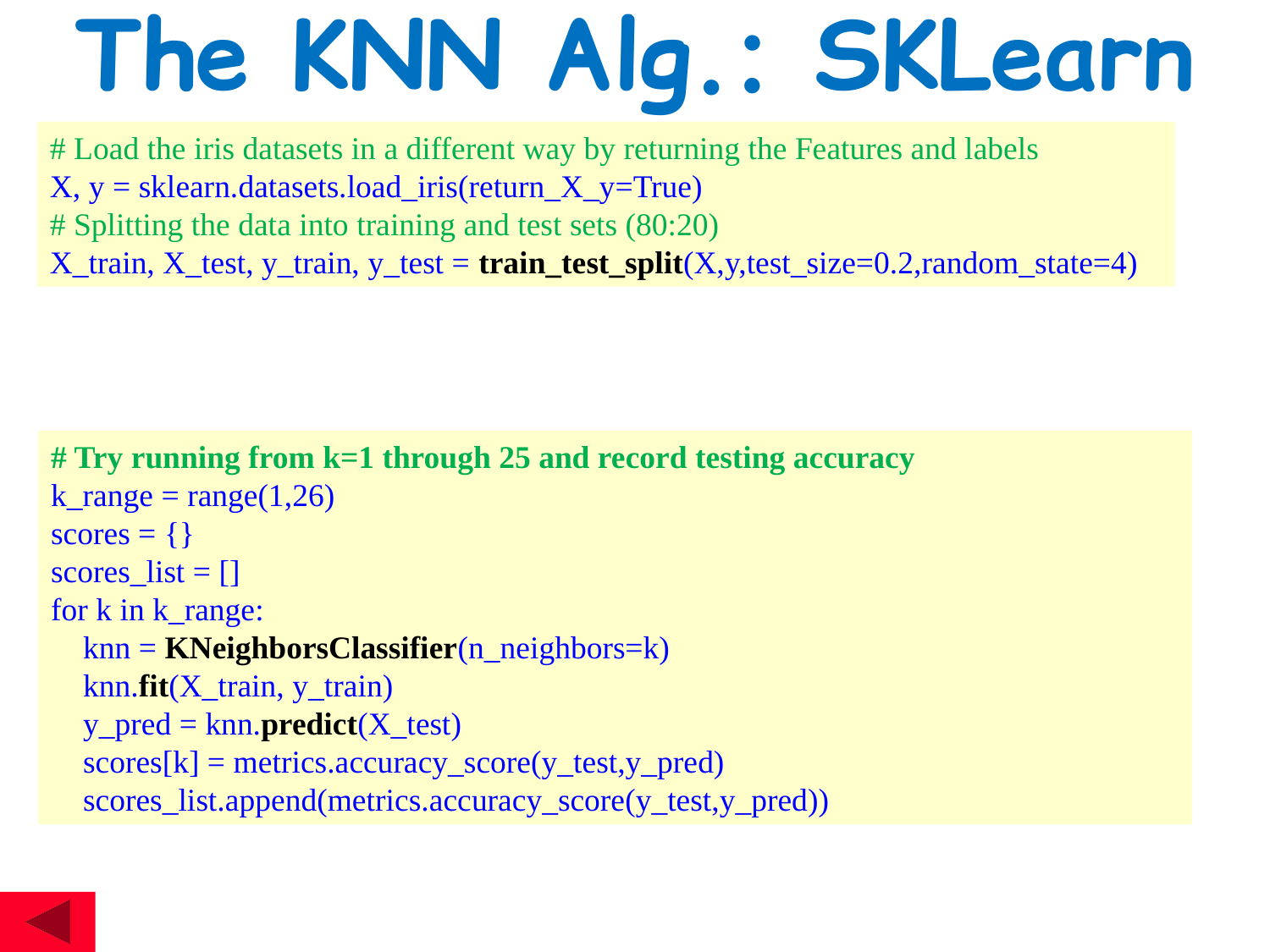

The KNN Alg.: SKLearn
# Load the iris datasets in a different way by returning the Features and labels
X, y = sklearn.datasets.load_iris(return_X_y=True)
# Splitting the data into training and test sets (80:20)
X_train, X_test, y_train, y_test = train_test_split(X,y,test_size=0.2,random_state=4)
# Try running from k=1 through 25 and record testing accuracy
k_range = range(1,26)
scores = {}
scores_list = []
for k in k_range:
    knn = KNeighborsClassifier(n_neighbors=k)
    knn.fit(X_train, y_train)
    y_pred = knn.predict(X_test)
    scores[k] = metrics.accuracy_score(y_test,y_pred)
    scores_list.append(metrics.accuracy_score(y_test,y_pred))